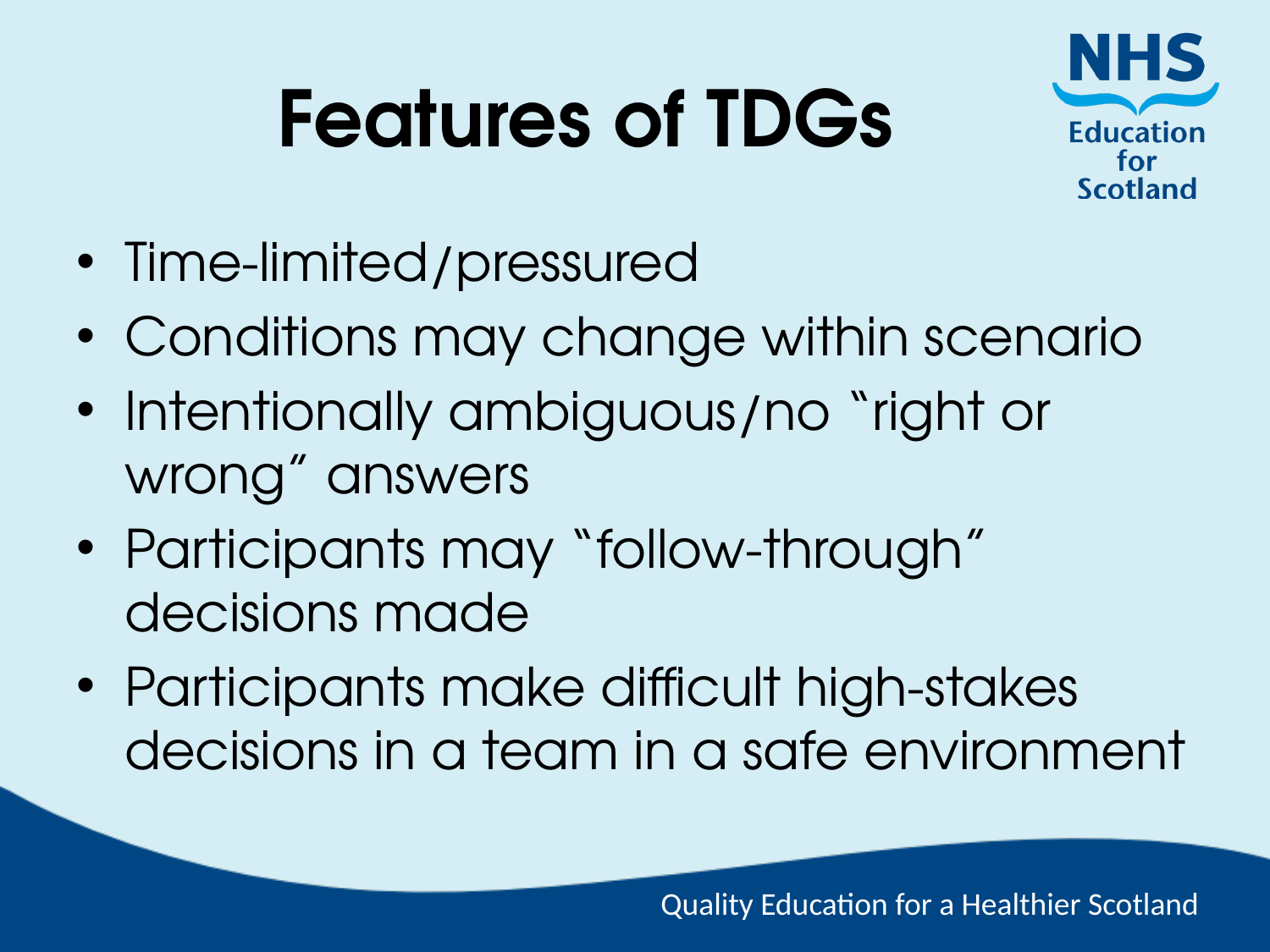

# Features of TDGs
Time-limited/pressured
Conditions may change within scenario
Intentionally ambiguous/no “right or wrong” answers
Participants may “follow-through” decisions made
Participants make difficult high-stakes decisions in a team in a safe environment